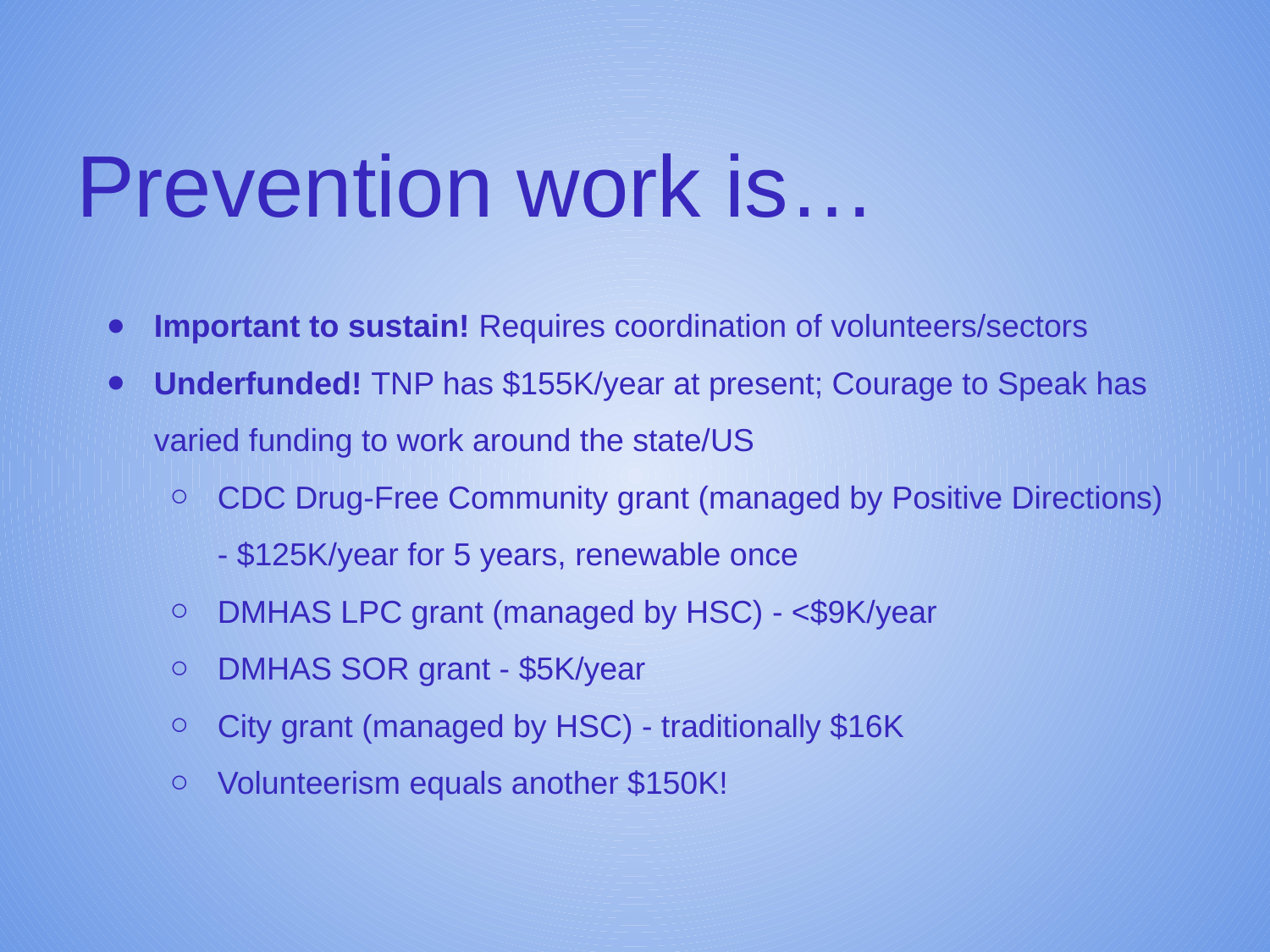

# Prevention work is…

Important to sustain! Requires coordination of volunteers/sectors
Underfunded! TNP has $155K/year at present; Courage to Speak has varied funding to work around the state/US
CDC Drug-Free Community grant (managed by Positive Directions) - $125K/year for 5 years, renewable once
DMHAS LPC grant (managed by HSC) - <$9K/year
DMHAS SOR grant - $5K/year
City grant (managed by HSC) - traditionally $16K
Volunteerism equals another $150K!